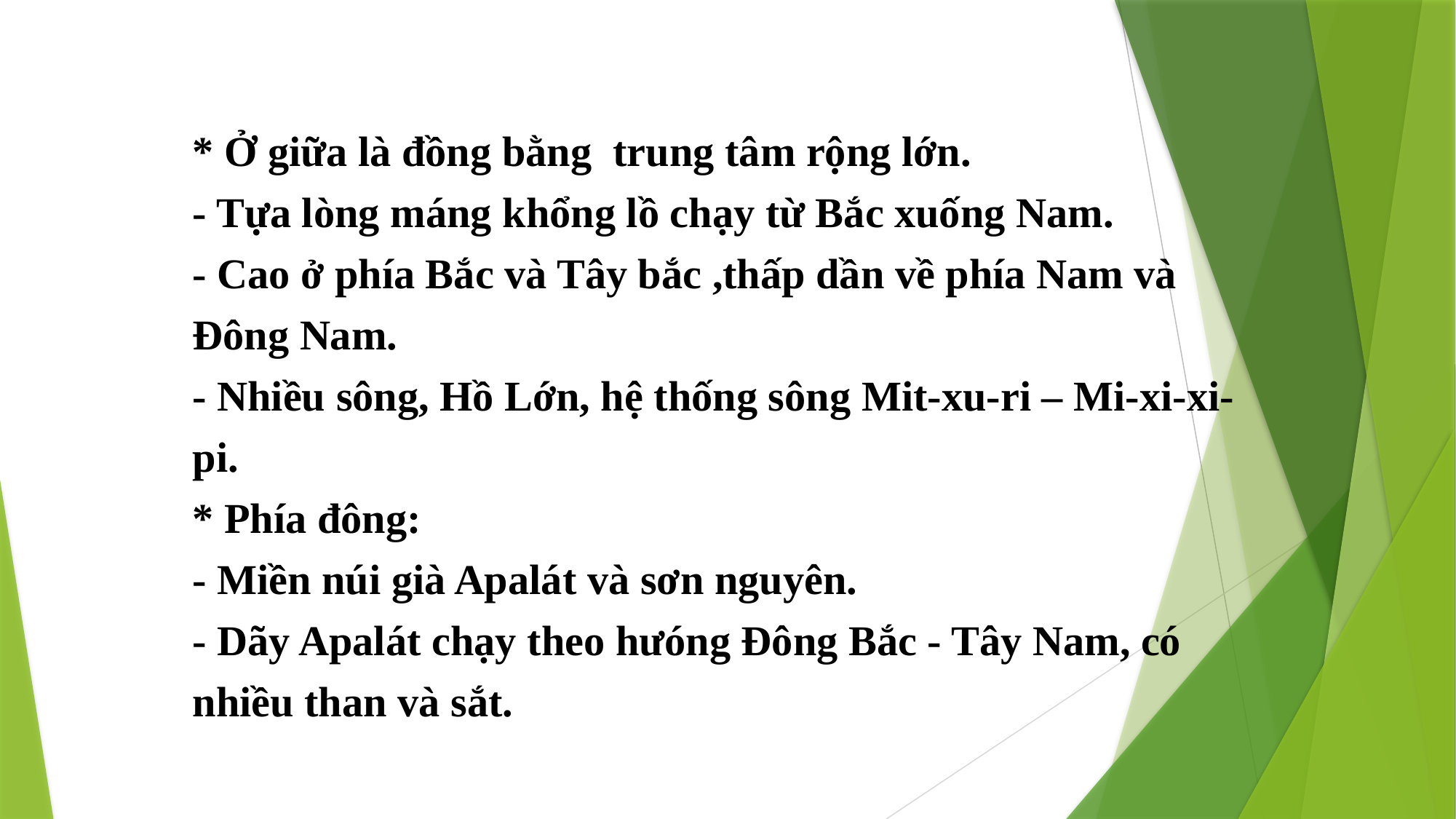

* Ở giữa là đồng bằng  trung tâm rộng lớn.
- Tựa lòng máng khổng lồ chạy từ Bắc xuống Nam.
- Cao ở phía Bắc và Tây bắc ,thấp dần về phía Nam và Đông Nam.
- Nhiều sông, Hồ Lớn, hệ thống sông Mit-xu-ri – Mi-xi-xi-pi.
* Phía đông:
- Miền núi già Apalát và sơn nguyên.
- Dãy Apalát chạy theo hưóng Đông Bắc - Tây Nam, có nhiều than và sắt.